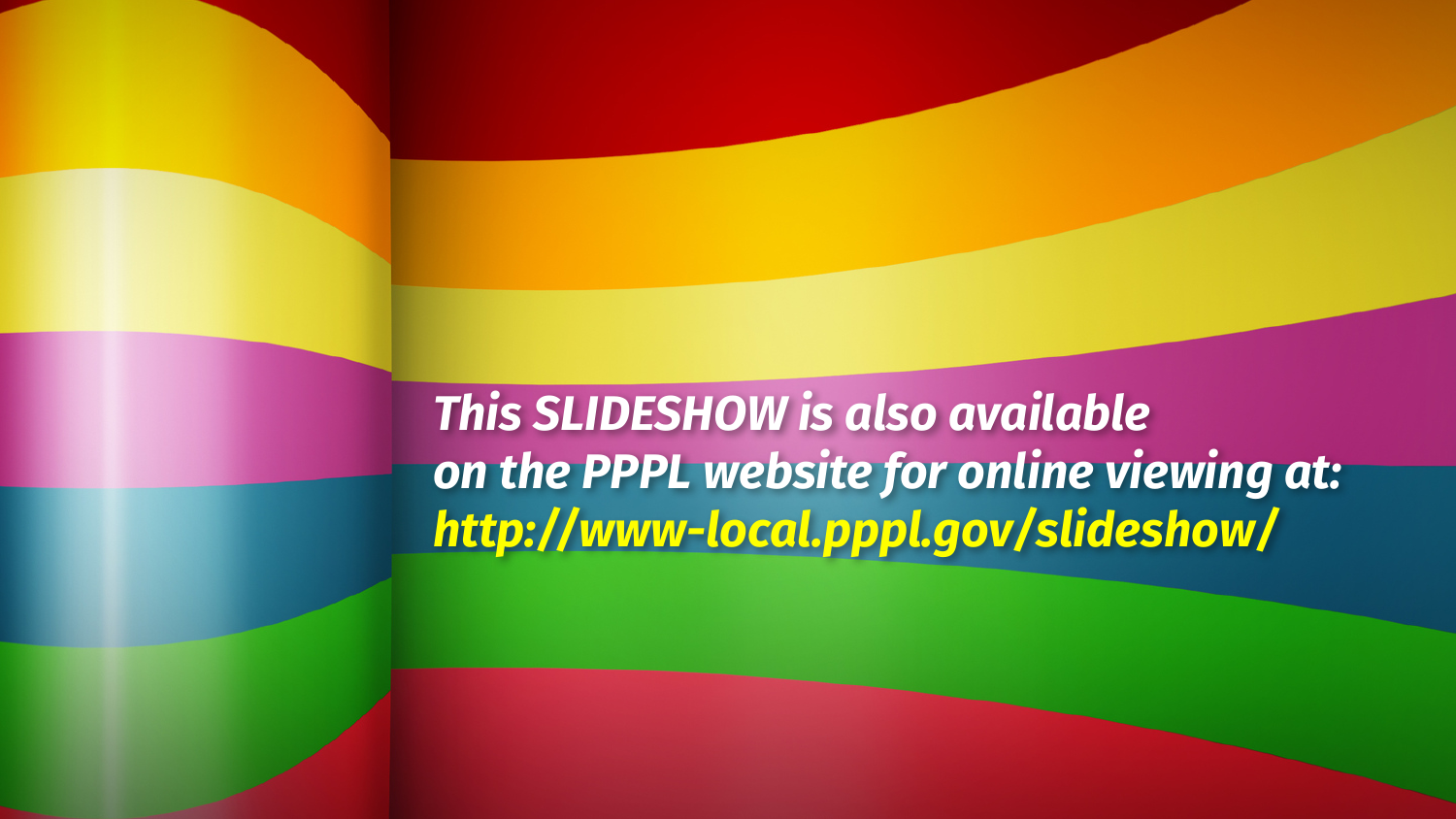

This SLIDESHOW is also available
on the PPPL website for online viewing at:
http://www-local.pppl.gov/slideshow/